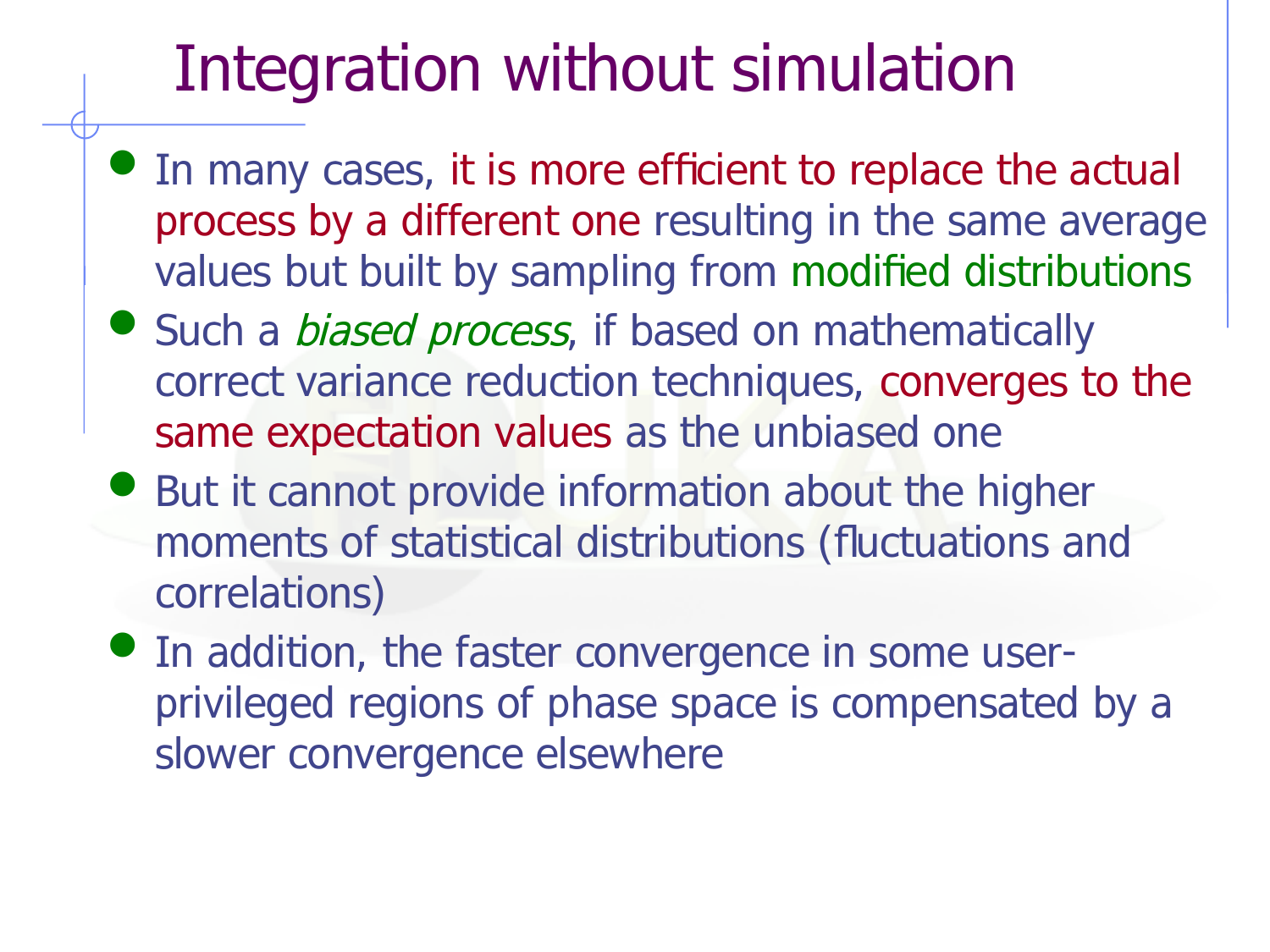

Integration without simulation
In many cases, it is more efficient to replace the actual process by a different one resulting in the same average values but built by sampling from modified distributions
Such a biased process, if based on mathematically correct variance reduction techniques, converges to the same expectation values as the unbiased one
But it cannot provide information about the higher moments of statistical distributions (fluctuations and correlations)
In addition, the faster convergence in some user-privileged regions of phase space is compensated by a slower convergence elsewhere